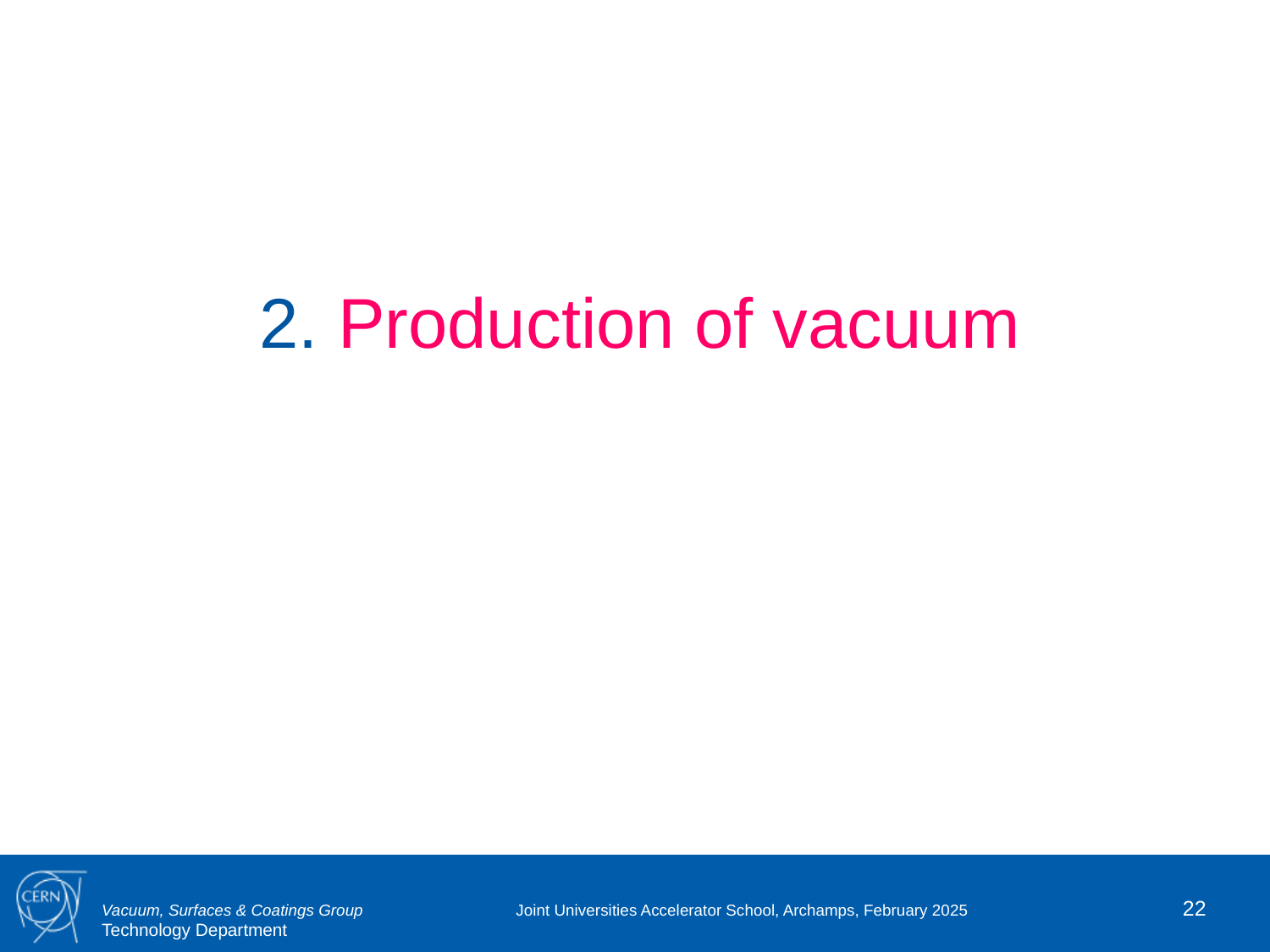

2. Production of vacuum
22
Joint Universities Accelerator School, Archamps, February 2025